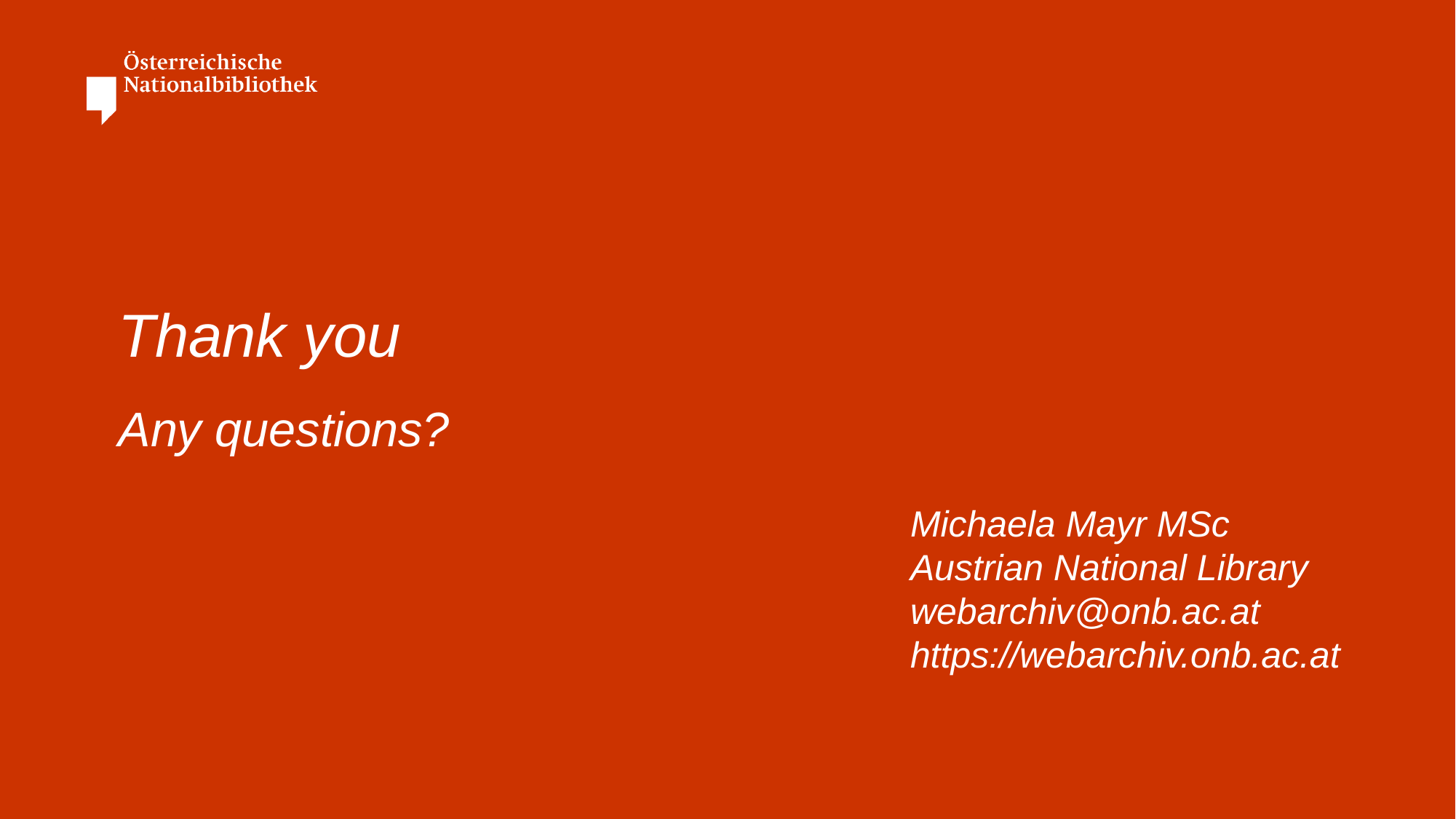

# Thank you Any questions?
Michaela Mayr MSc
Austrian National Library
webarchiv@onb.ac.at
https://webarchiv.onb.ac.at